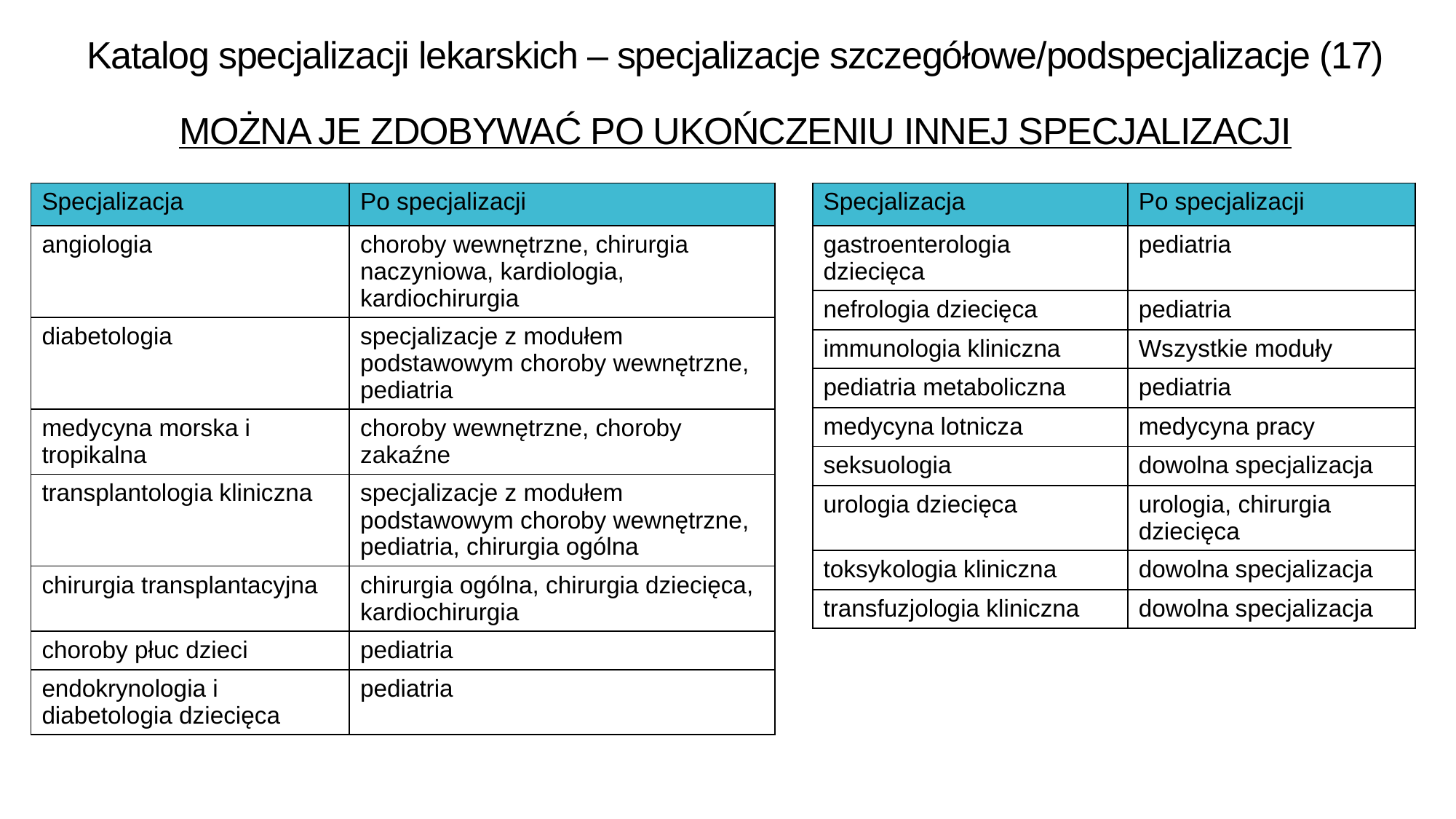

Katalog specjalizacji lekarskich – specjalizacje szczegółowe/podspecjalizacje (17)

MOŻNA JE ZDOBYWAĆ PO UKOŃCZENIU INNEJ SPECJALIZACJI

| Specjalizacja | Po specjalizacji |
| --- | --- |
| angiologia | choroby wewnętrzne, chirurgia naczyniowa, kardiologia, kardiochirurgia |
| diabetologia | specjalizacje z modułem podstawowym choroby wewnętrzne, pediatria |
| medycyna morska i tropikalna | choroby wewnętrzne, choroby zakaźne |
| transplantologia kliniczna | specjalizacje z modułem podstawowym choroby wewnętrzne, pediatria, chirurgia ogólna |
| chirurgia transplantacyjna | chirurgia ogólna, chirurgia dziecięca, kardiochirurgia |
| choroby płuc dzieci | pediatria |
| endokrynologia i diabetologia dziecięca | pediatria |
| Specjalizacja | Po specjalizacji |
| --- | --- |
| gastroenterologia dziecięca | pediatria |
| nefrologia dziecięca | pediatria |
| immunologia kliniczna | Wszystkie moduły |
| pediatria metaboliczna | pediatria |
| medycyna lotnicza | medycyna pracy |
| seksuologia | dowolna specjalizacja |
| urologia dziecięca | urologia, chirurgia dziecięca |
| toksykologia kliniczna | dowolna specjalizacja |
| transfuzjologia kliniczna | dowolna specjalizacja |